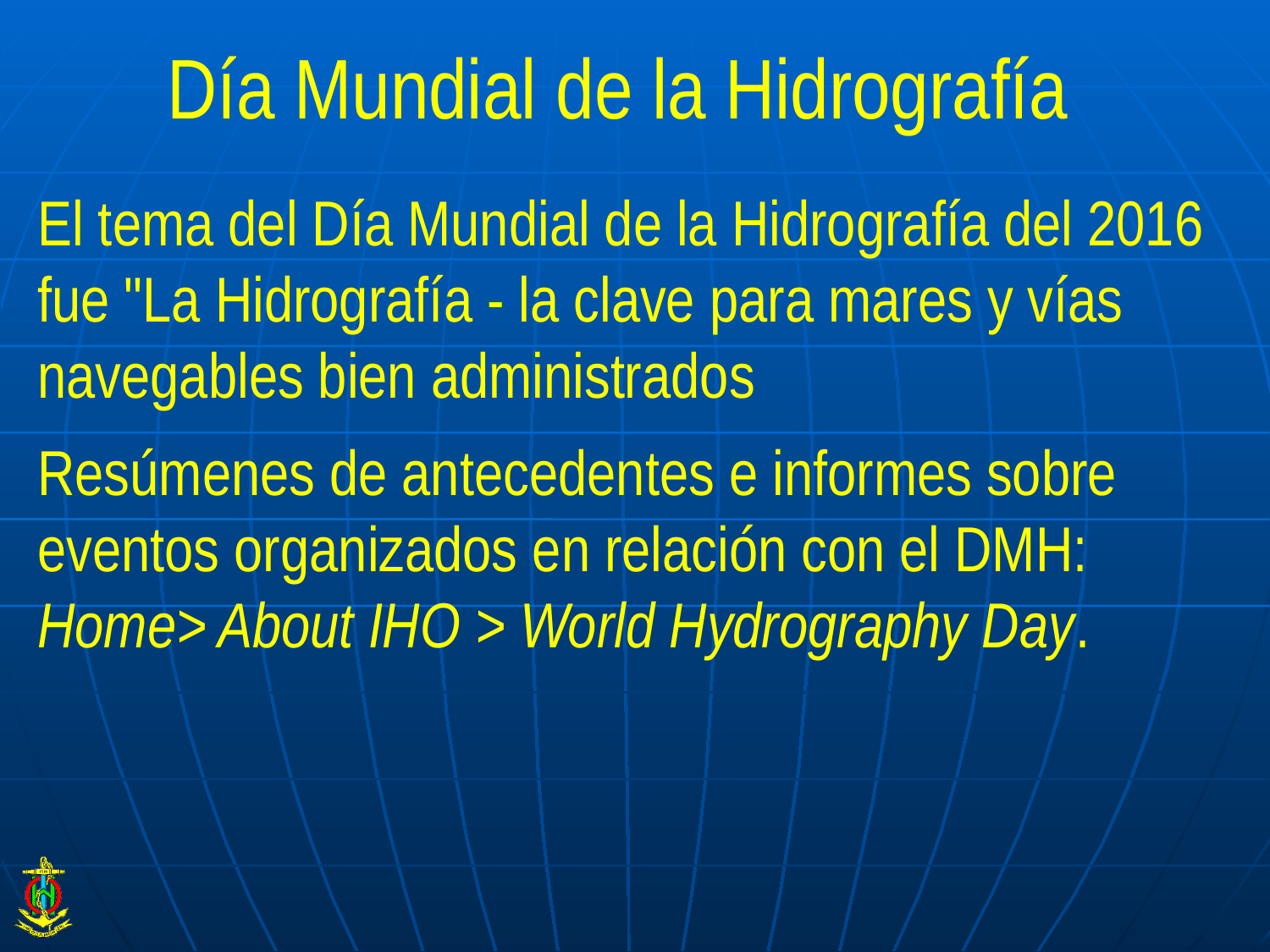

# Día Mundial de la Hidrografía
El tema del Día Mundial de la Hidrografía del 2016 fue "La Hidrografía - la clave para mares y vías navegables bien administrados
Resúmenes de antecedentes e informes sobre eventos organizados en relación con el DMH: Home> About IHO > World Hydrography Day.